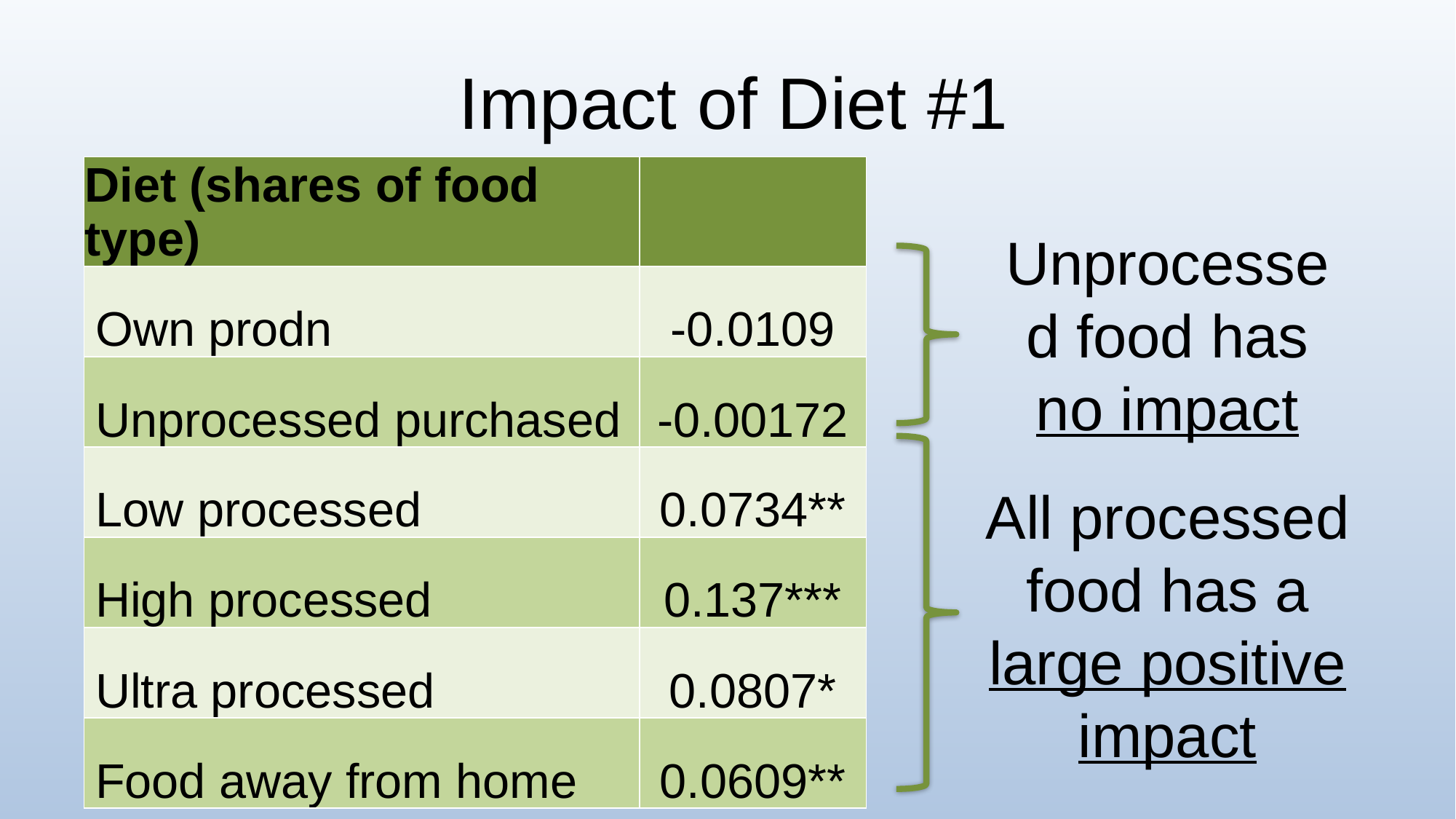

# Impact of Diet #1
| Diet (shares of food type) |  |
| --- | --- |
| Own prodn | -0.0109 |
| Unprocessed purchased | -0.00172 |
| Low processed | 0.0734\*\* |
| High processed | 0.137\*\*\* |
| Ultra processed | 0.0807\* |
| Food away from home | 0.0609\*\* |
Unprocessed food has no impact

All processed food has a large positive impact